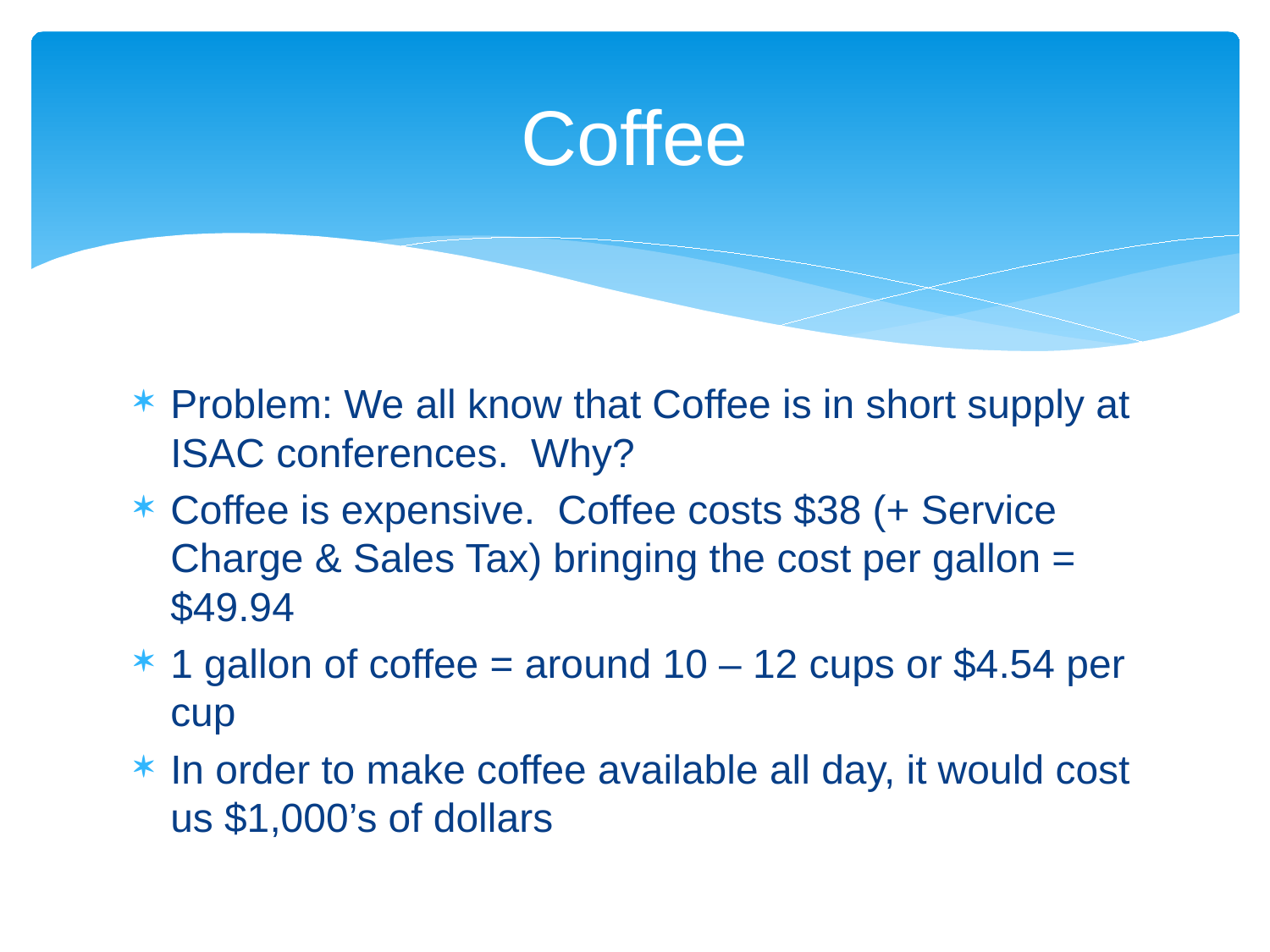

# Coffee
Problem: We all know that Coffee is in short supply at ISAC conferences.  Why?
Coffee is expensive.  Coffee costs $38 (+ Service Charge & Sales Tax) bringing the cost per gallon = $49.94
1 gallon of coffee = around 10 – 12 cups or $4.54 per cup
In order to make coffee available all day, it would cost us $1,000’s of dollars